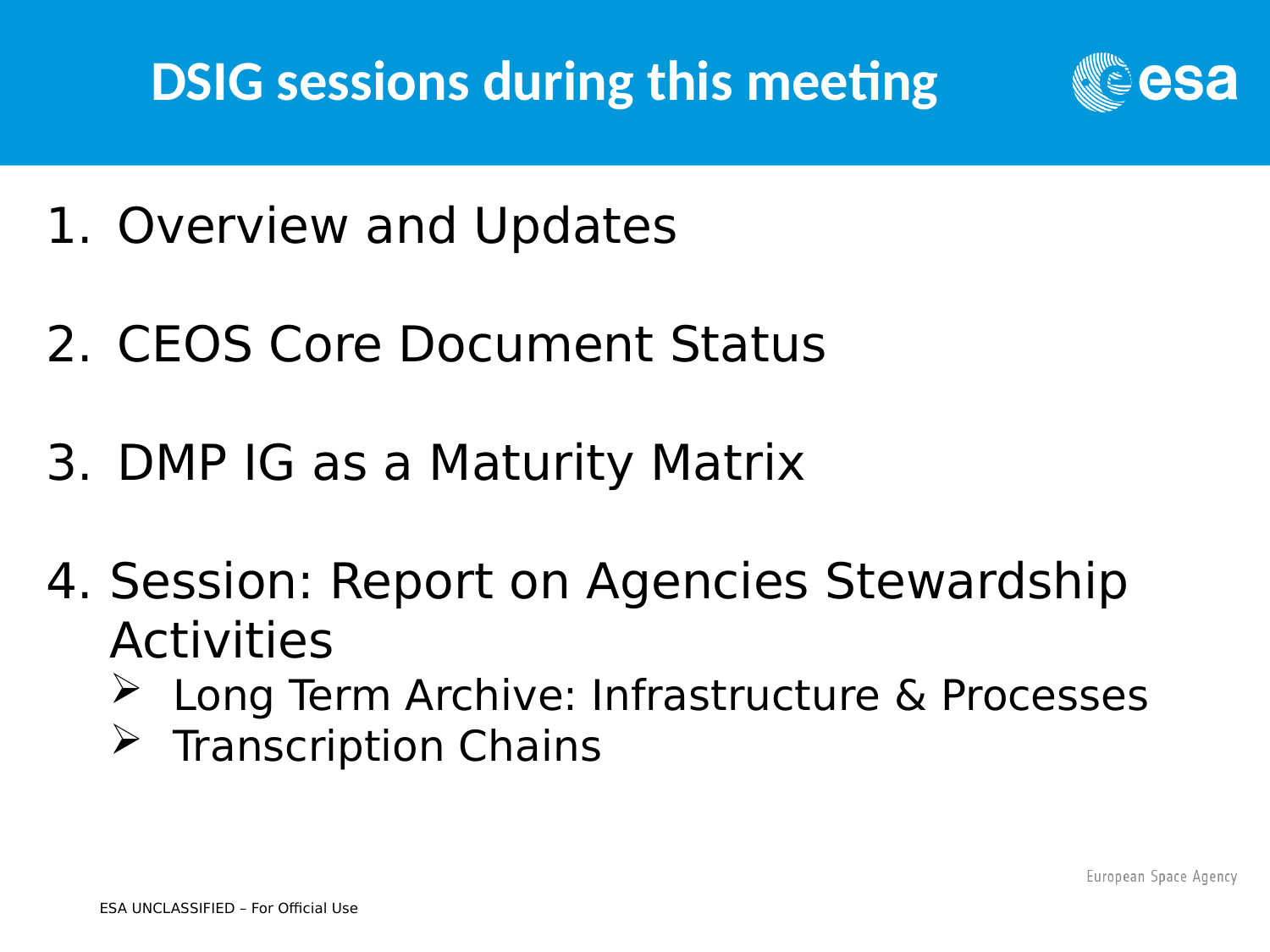

DSIG sessions during this meeting
Overview and Updates

CEOS Core Document Status

DMP IG as a Maturity Matrix

Session: Report on Agencies Stewardship Activities
Long Term Archive: Infrastructure & Processes
Transcription Chains
ESA UNCLASSIFIED – For Official Use